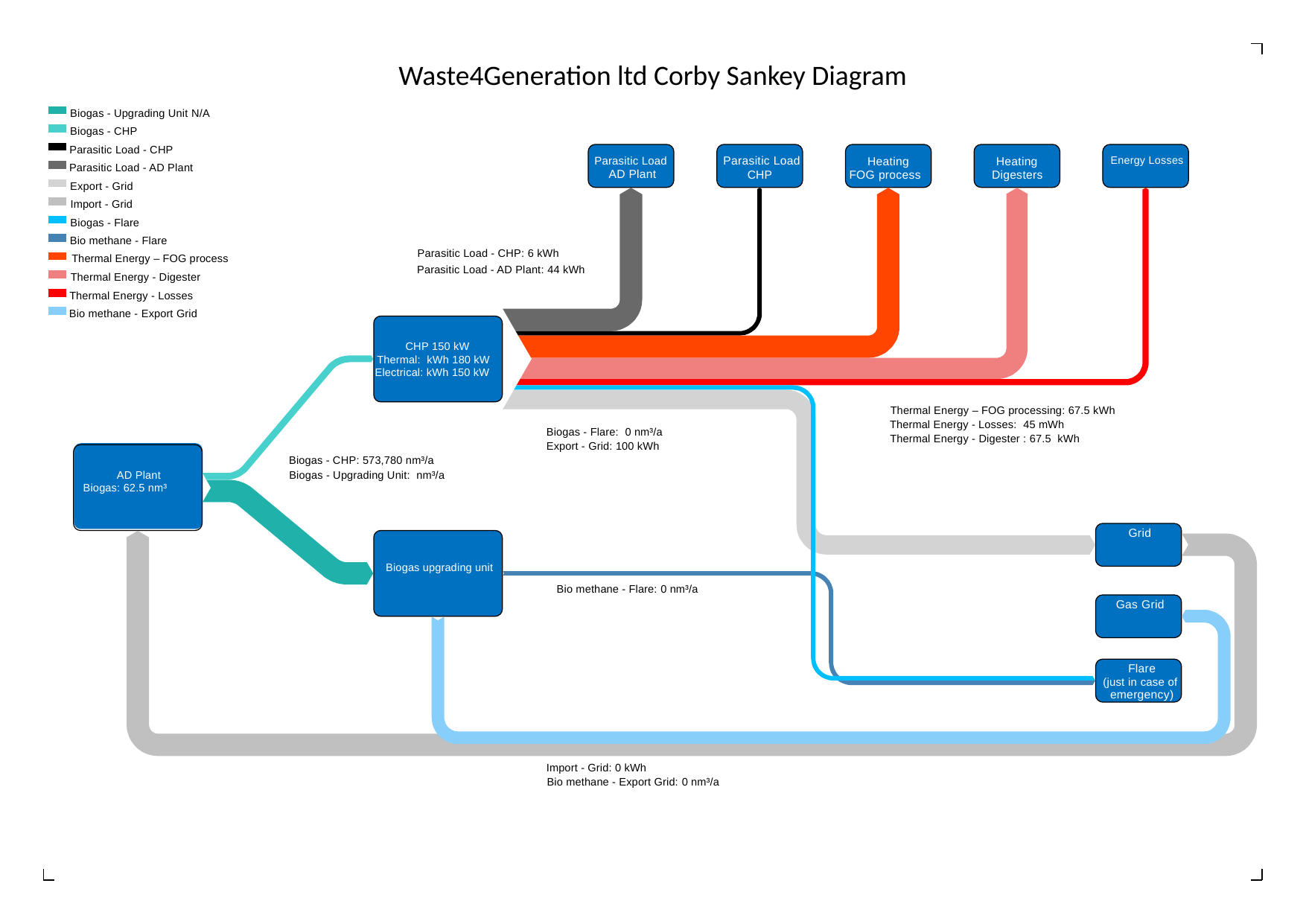

AD Plant Gay Dawn Farm (UK)
Waste4Generation ltd Corby Sankey Diagram

Biogas - Upgrading Unit N/A

Biogas - CHP

Parasitic Load - CHP

Parasitic Load
CHP
Energy Losses
Parasitic Load
Heating
Heating
Parasitic Load - AD Plant

AD Plant
FOG process
Digesters

Export - Grid

Import - Grid

Biogas - Flare

Bio methane - Flare

Parasitic Load - CHP: 6 kWh
Thermal Energy – FOG process

Parasitic Load - AD Plant: 44 kWh
Thermal Energy - Digester

Thermal Energy - Losses

Bio methane - Export Grid

CHP 150 kW
Thermal:  kWh 180 kW
Electrical: kWh 150 kW

Thermal Energy – FOG processing: 67.5 kWh
Thermal Energy - Losses:  45 mWh
Biogas - Flare:  0 nm³/a
Thermal Energy - Digester : 67.5  kWh
Export - Grid: 100 kWh

Biogas - CHP: 573,780 nm³/a
Biogas - Upgrading Unit:  nm³/a
AD Plant
Biogas: 62.5 nm³

Grid

Biogas upgrading unit

Bio methane - Flare: 0 nm³/a

Gas Grid

Flare
(just in case of
emergency)
Import - Grid: 0 kWh
Bio methane - Export Grid: 0 nm³/a